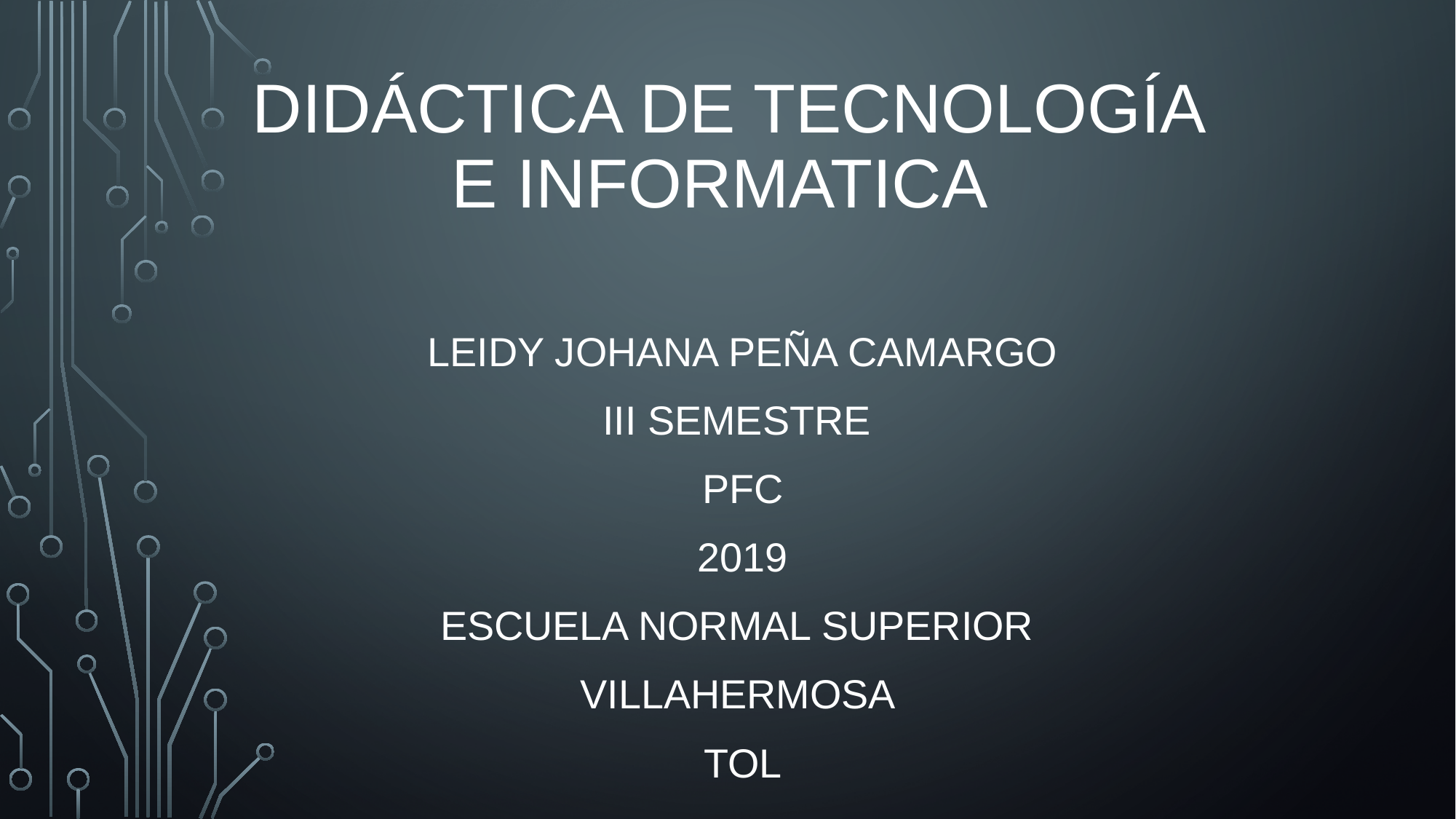

# DIDÁCTICA DE TECNOLOGÍA E INFORMATICA
LEIDY JOHANA PEÑA CAMARGO
III SEMESTRE
PFC
2019
ESCUELA NORMAL SUPERIOR
VILLAHERMOSA
TOL